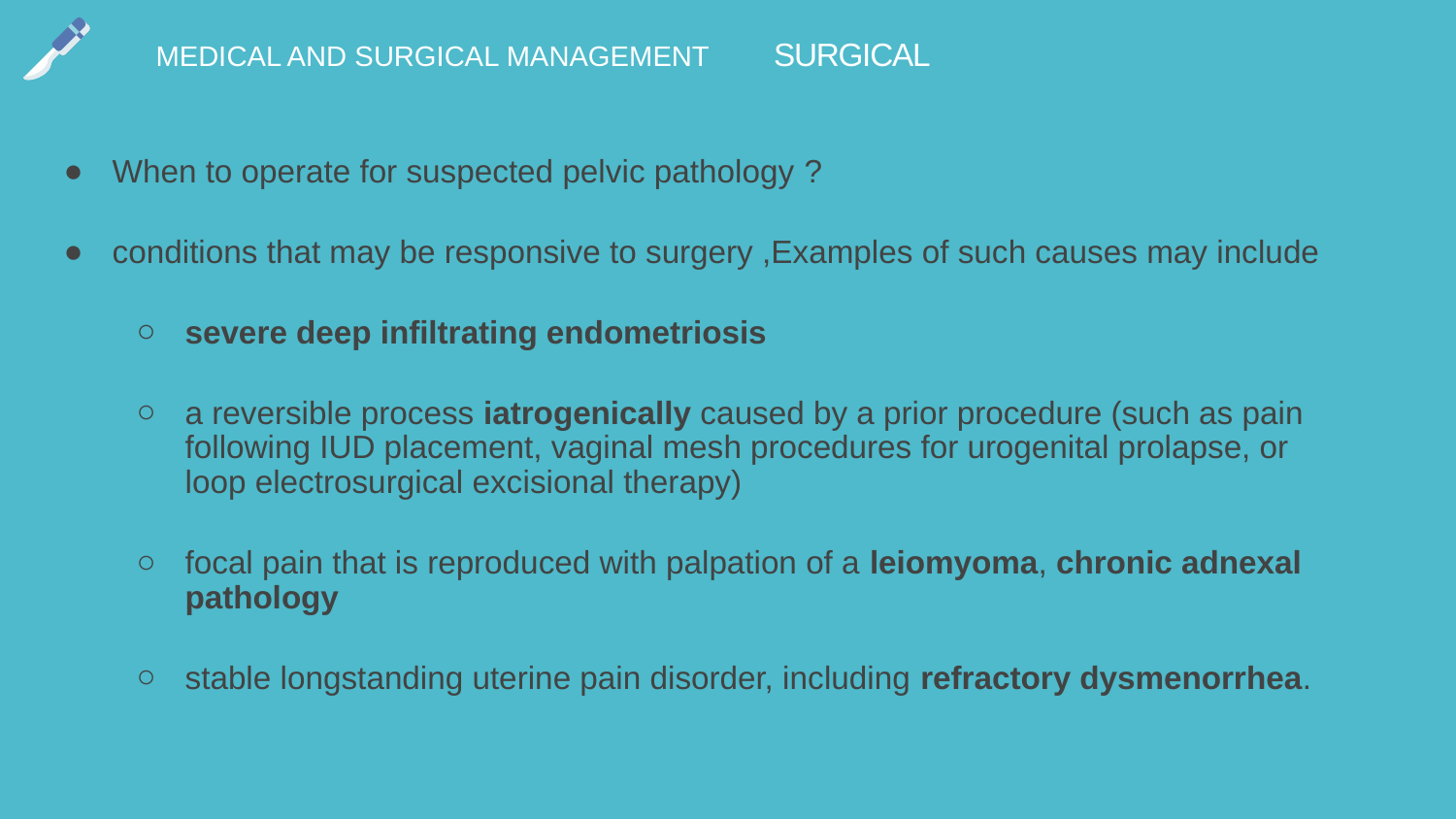

# MEDICAL AND SURGICAL MANAGEMENT        SURGICAL
When to operate for suspected pelvic pathology ?
conditions that may be responsive to surgery ,Examples of such causes may include
severe deep infiltrating endometriosis
a reversible process iatrogenically caused by a prior procedure (such as pain following IUD placement, vaginal mesh procedures for urogenital prolapse, or loop electrosurgical excisional therapy)
focal pain that is reproduced with palpation of a leiomyoma, chronic adnexal pathology
stable longstanding uterine pain disorder, including refractory dysmenorrhea.